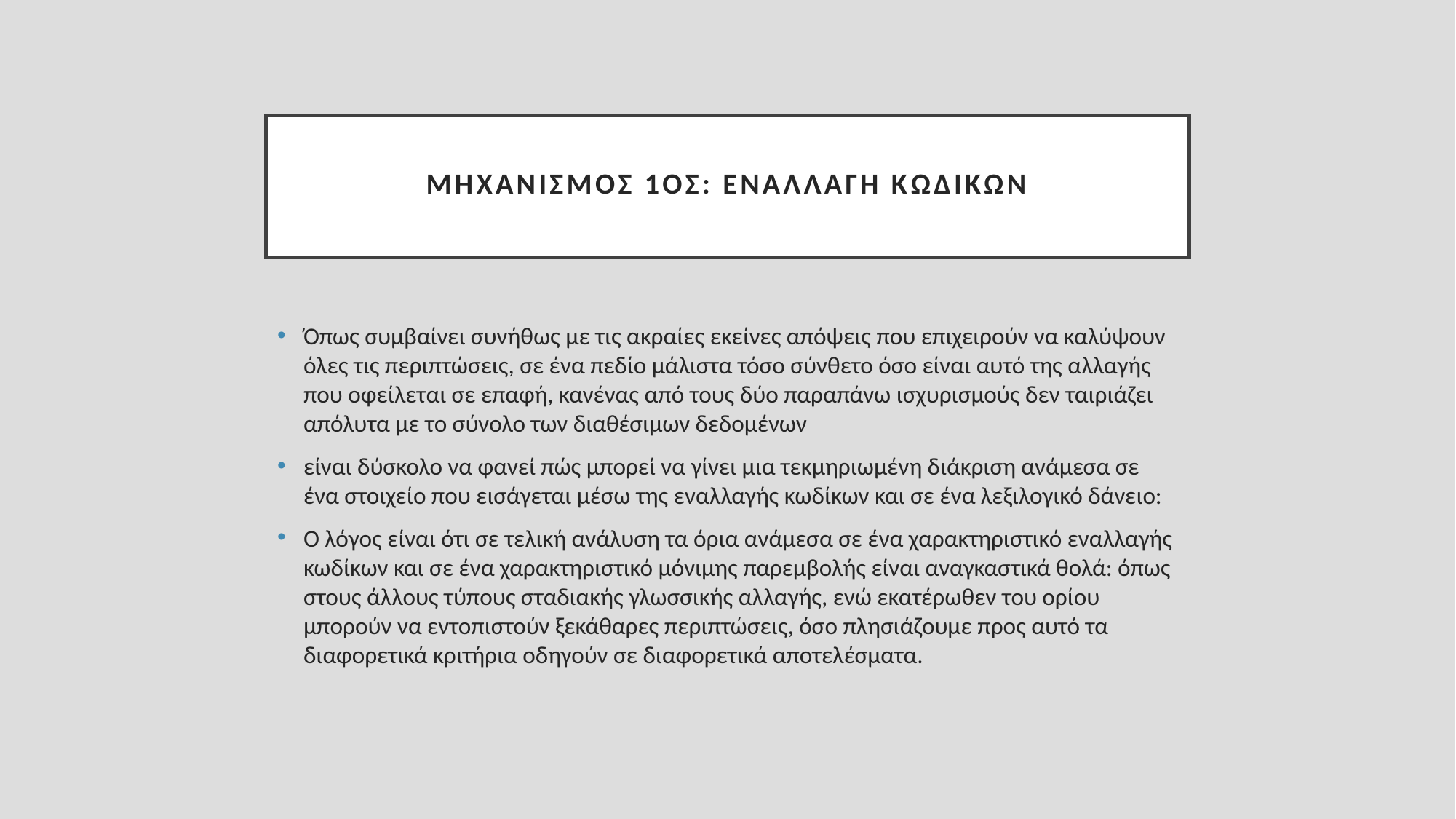

# Μηχανισμός 1ος: εναλλαγή κωδίκων
Όπως συμβαίνει συνήθως με τις ακραίες εκείνες απόψεις που επιχειρούν να καλύψουν όλες τις περιπτώσεις, σε ένα πεδίο μάλιστα τόσο σύνθετο όσο είναι αυτό της αλλαγής που οφείλεται σε επαφή, κανένας από τους δύο παραπάνω ισχυρισμούς δεν ταιριάζει απόλυτα με το σύνολο των διαθέσιμων δεδομένων
είναι δύσκολο να φανεί πώς μπορεί να γίνει μια τεκμηριωμένη διάκριση ανάμεσα σε ένα στοιχείο που εισάγεται μέσω της εναλλαγής κωδίκων και σε ένα λεξιλογικό δάνειο:
Ο λόγος είναι ότι σε τελική ανάλυση τα όρια ανάμεσα σε ένα χαρακτηριστικό εναλλαγής κωδίκων και σε ένα χαρακτηριστικό μόνιμης παρεμβολής είναι αναγκαστικά θολά: όπως στους άλλους τύπους σταδιακής γλωσσικής αλλαγής, ενώ εκατέρωθεν του ορίου μπορούν να εντοπιστούν ξεκάθαρες περιπτώσεις, όσο πλησιάζουμε προς αυτό τα διαφορετικά κριτήρια οδηγούν σε διαφορετικά αποτελέσματα.